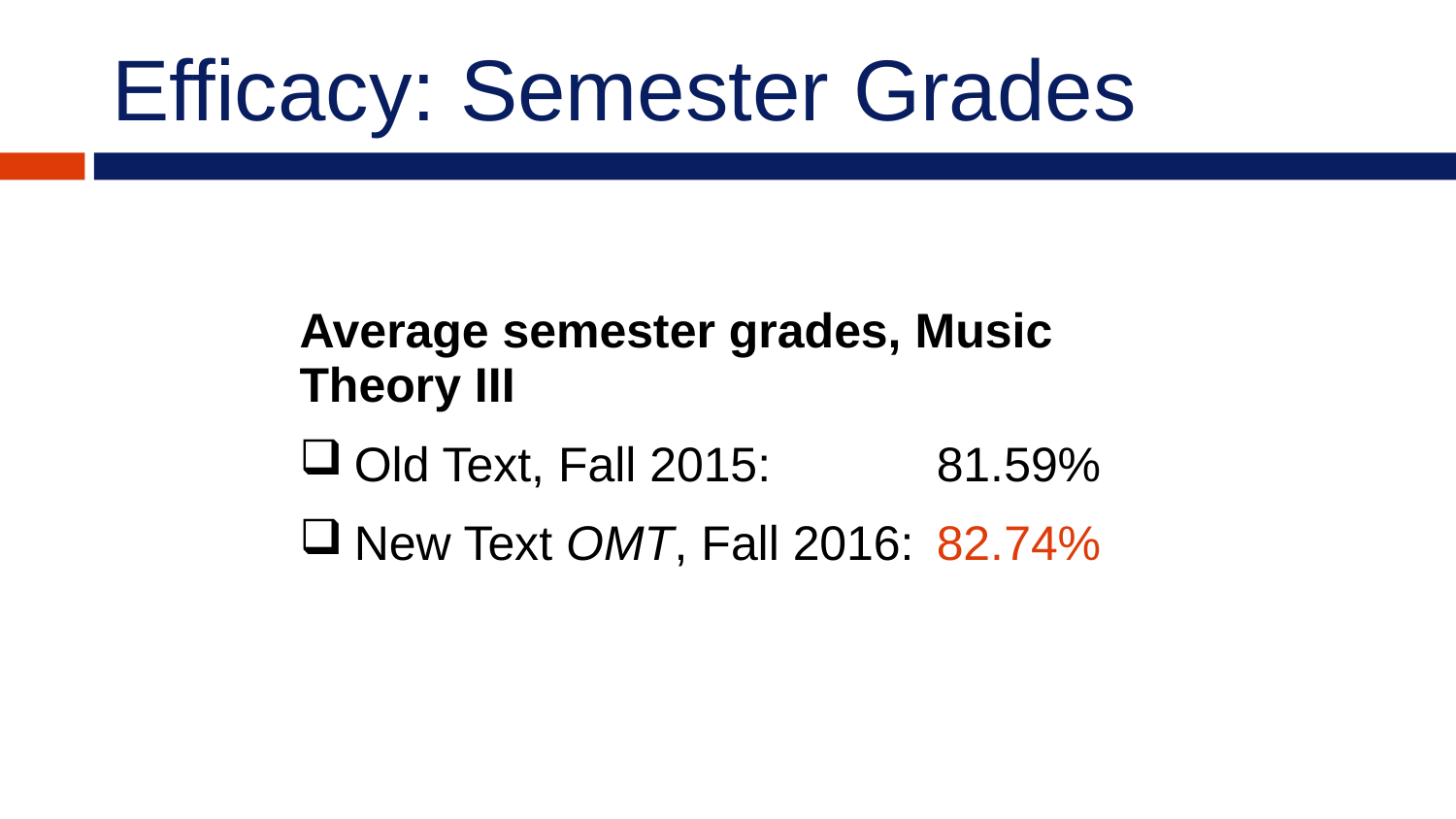

# Efficacy: Semester Grades
Average semester grades, Music Theory III
Old Text, Fall 2015:		81.59%
New Text OMT, Fall 2016:	82.74%